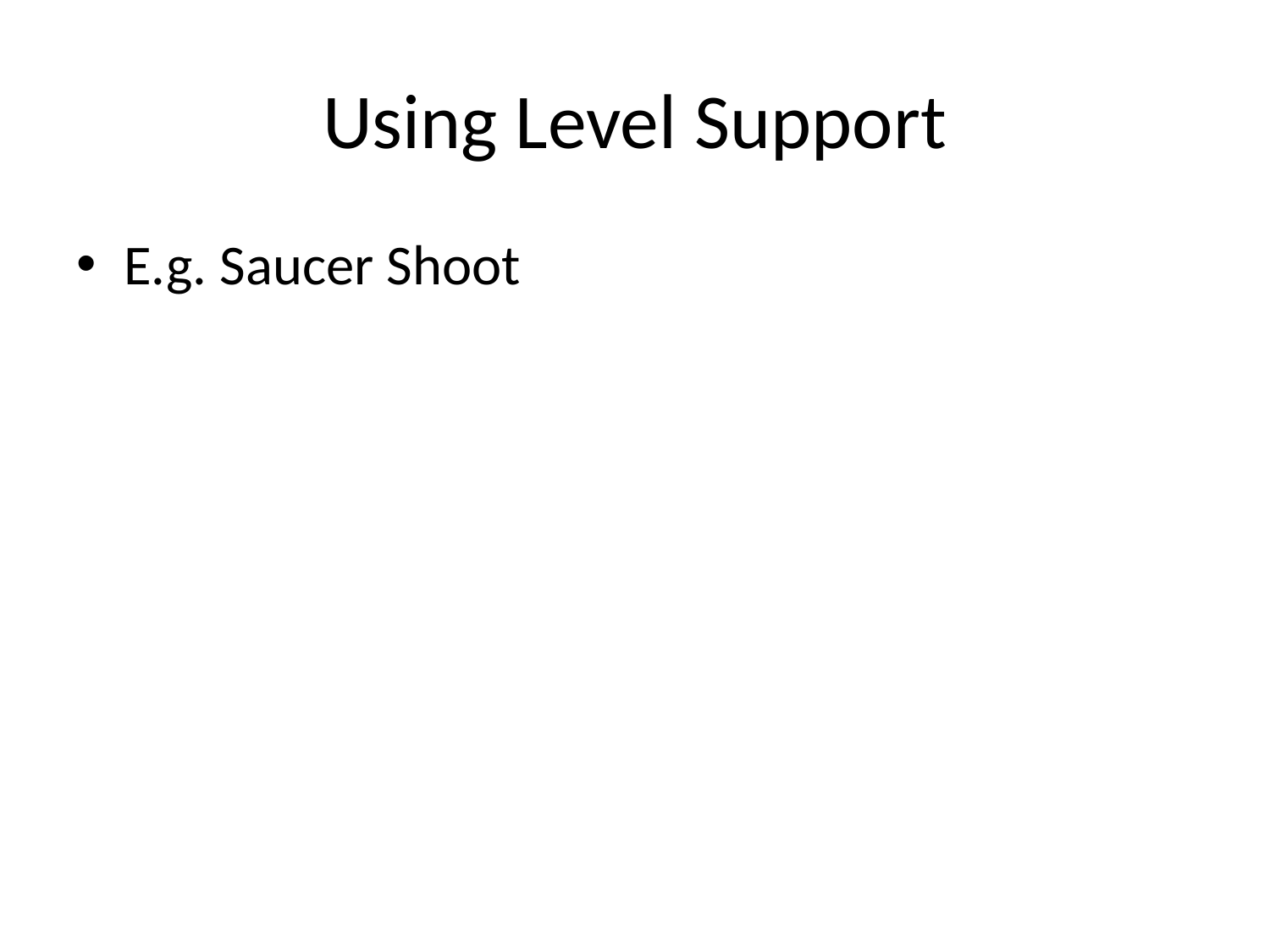

# Using Level Support
E.g. Saucer Shoot